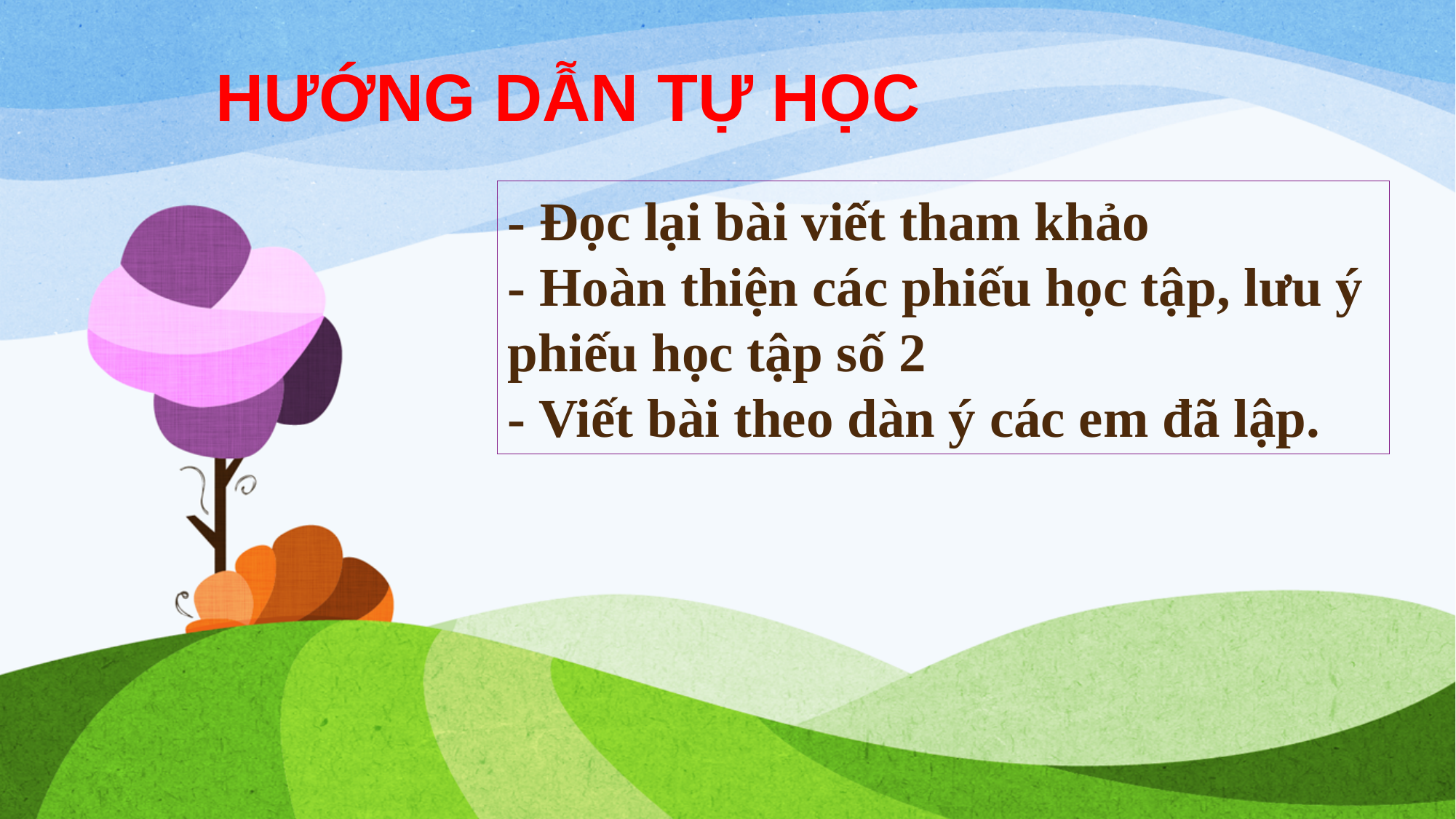

HƯỚNG DẪN TỰ HỌC
- Đọc lại bài viết tham khảo
- Hoàn thiện các phiếu học tập, lưu ý phiếu học tập số 2
- Viết bài theo dàn ý các em đã lập.